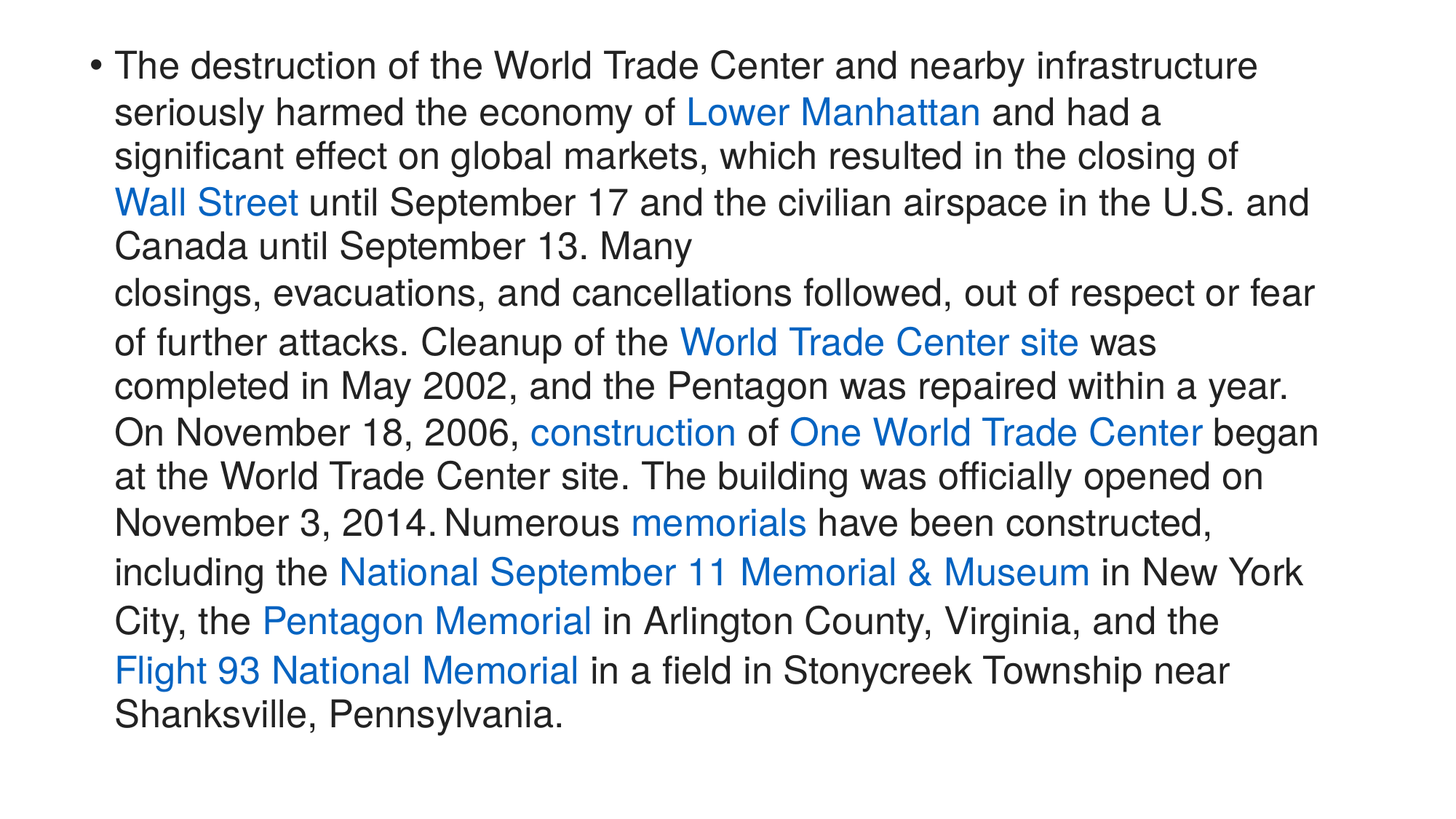

The destruction of the World Trade Center and nearby infrastructure seriously harmed the economy of Lower Manhattan and had a significant effect on global markets, which resulted in the closing of Wall Street until September 17 and the civilian airspace in the U.S. and Canada until September 13. Many closings, evacuations, and cancellations followed, out of respect or fear of further attacks. Cleanup of the World Trade Center site was completed in May 2002, and the Pentagon was repaired within a year. On November 18, 2006, construction of One World Trade Center began at the World Trade Center site. The building was officially opened on November 3, 2014. Numerous memorials have been constructed, including the National September 11 Memorial & Museum in New York City, the Pentagon Memorial in Arlington County, Virginia, and the Flight 93 National Memorial in a field in Stonycreek Township near Shanksville, Pennsylvania.